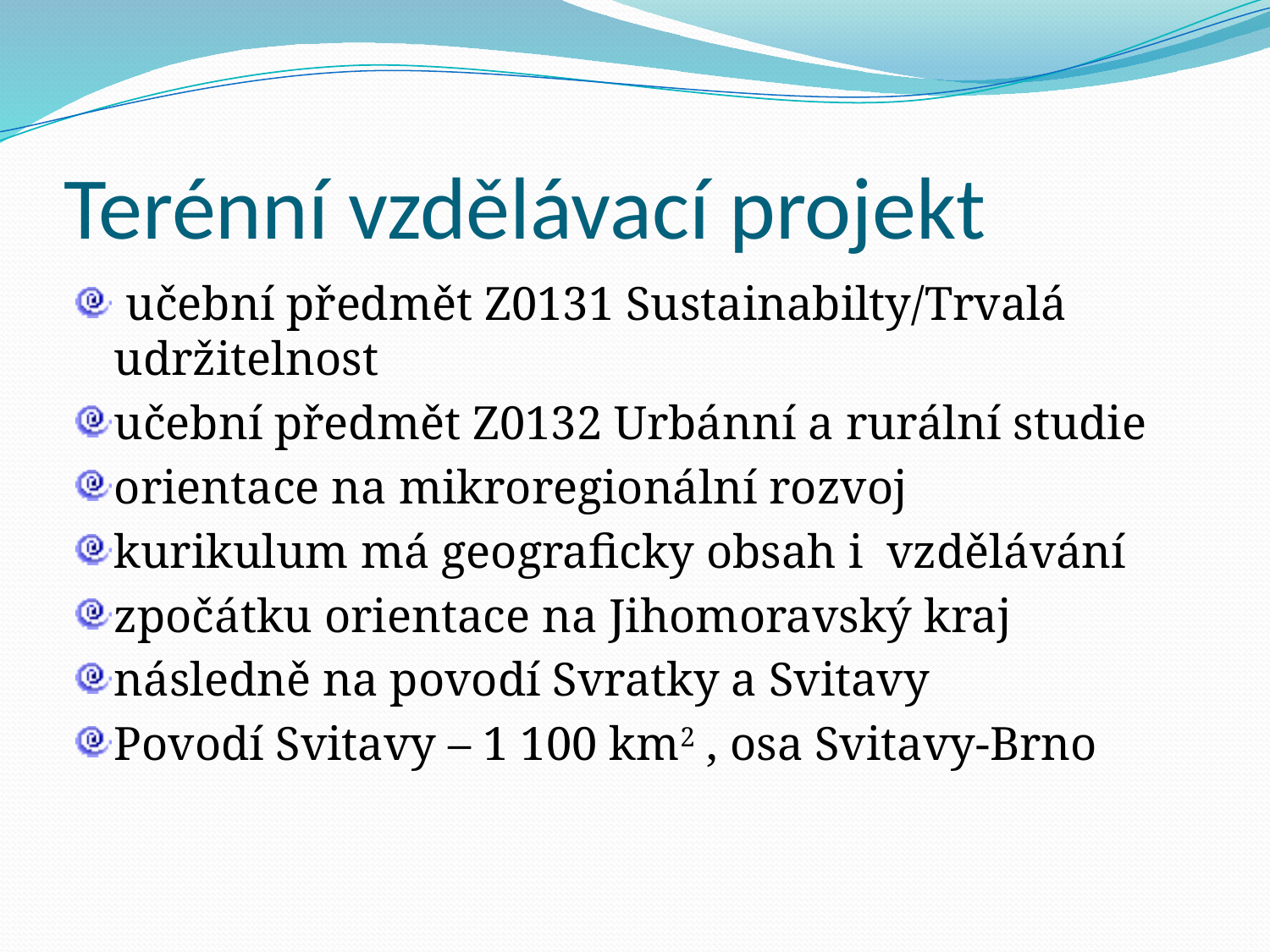

# Terénní vzdělávací projekt
 učební předmět Z0131 Sustainabilty/Trvalá udržitelnost
učební předmět Z0132 Urbánní a rurální studie
orientace na mikroregionální rozvoj
kurikulum má geograficky obsah i  vzdělávání
zpočátku orientace na Jihomoravský kraj
následně na povodí Svratky a Svitavy
Povodí Svitavy – 1 100 km2 , osa Svitavy-Brno